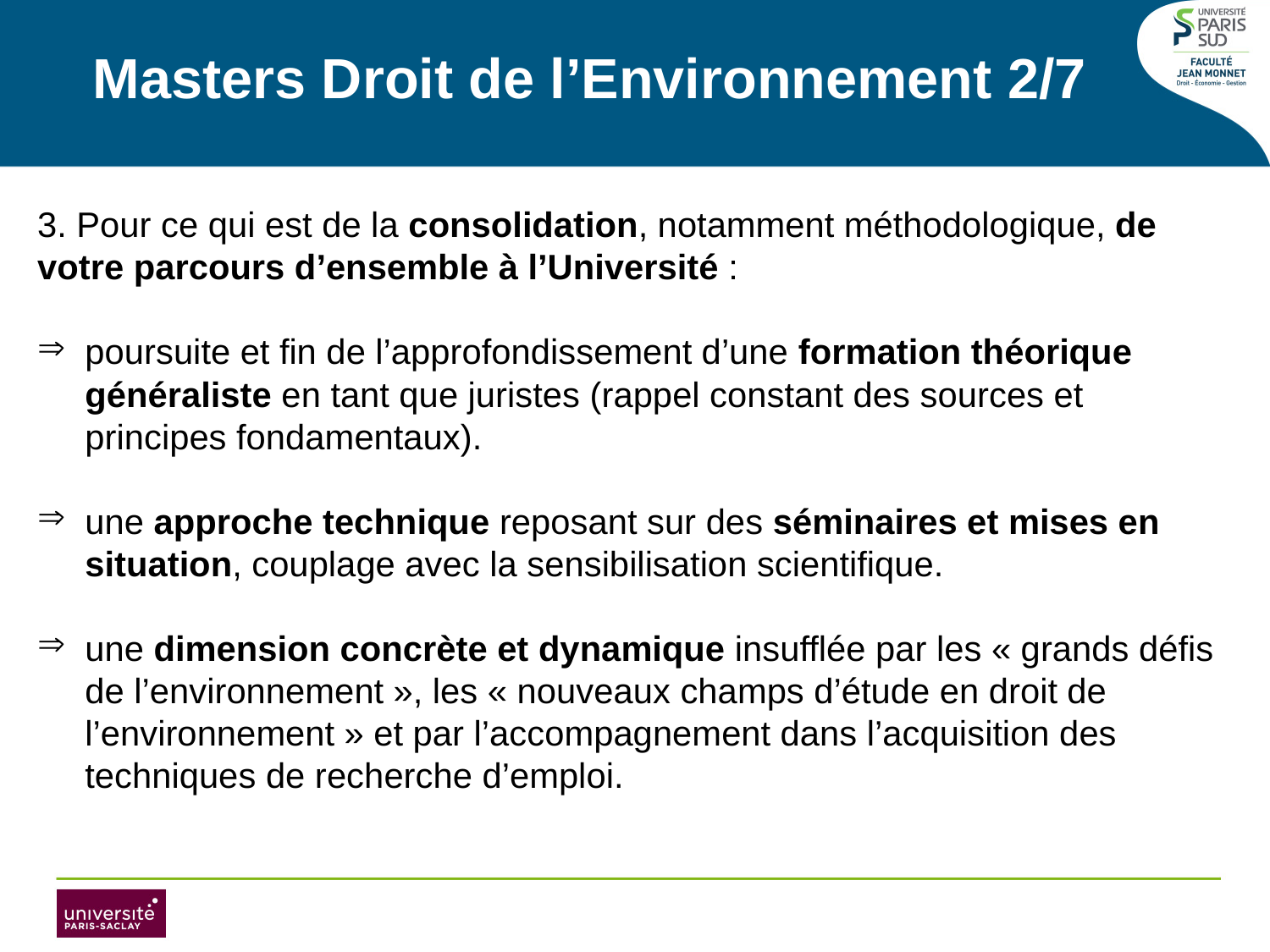

Masters Droit de l’Environnement 2/7

3. Pour ce qui est de la consolidation, notamment méthodologique, de votre parcours d’ensemble à l’Université :

poursuite et fin de l’approfondissement d’une formation théorique généraliste en tant que juristes (rappel constant des sources et principes fondamentaux).

une approche technique reposant sur des séminaires et mises en situation, couplage avec la sensibilisation scientifique.

une dimension concrète et dynamique insufflée par les « grands défis de l’environnement », les « nouveaux champs d’étude en droit de l’environnement » et par l’accompagnement dans l’acquisition des techniques de recherche d’emploi.